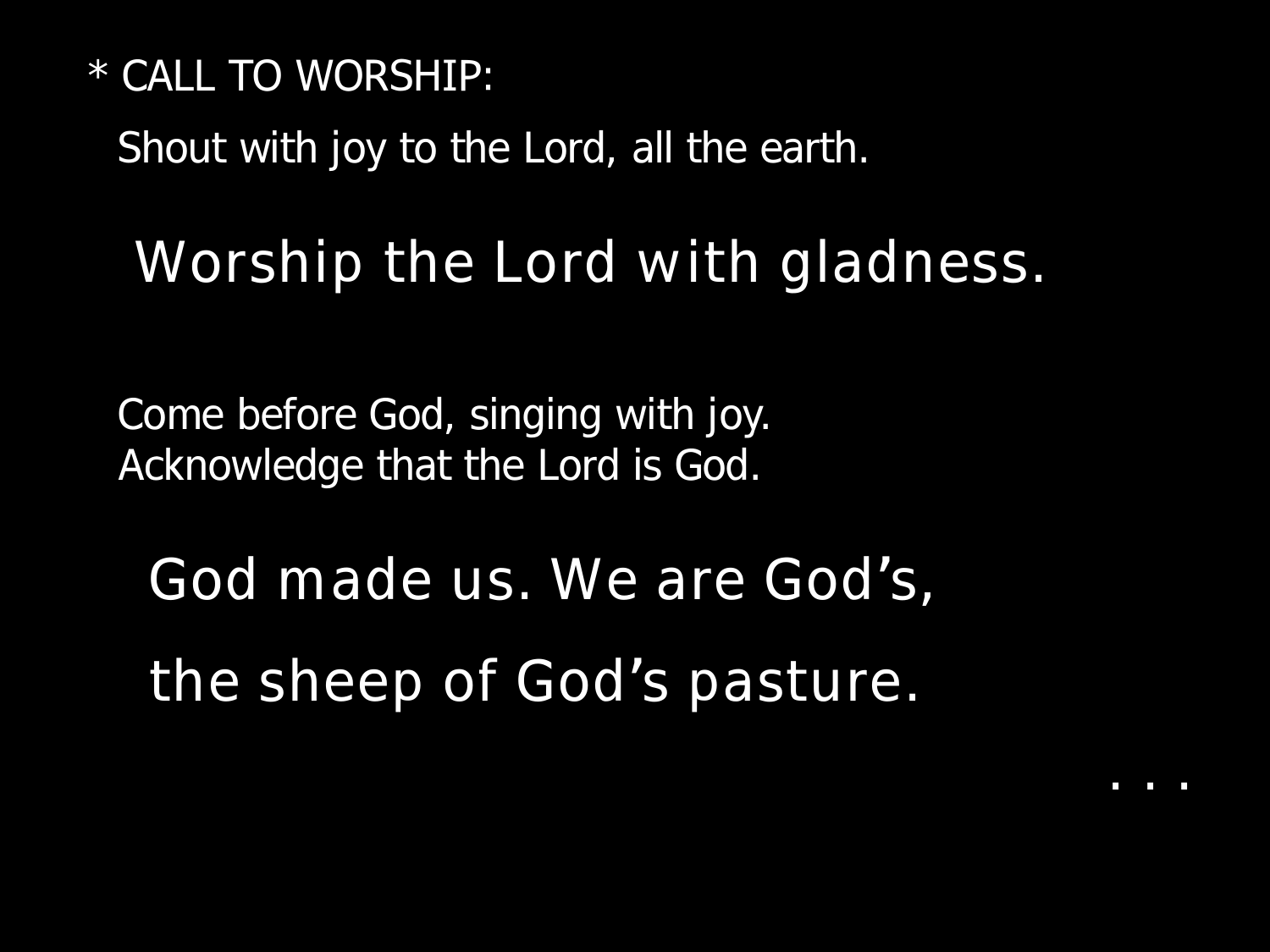

* CALL TO WORSHIP:

Shout with joy to the Lord, all the earth.
 Worship the Lord with gladness.

Come before God, singing with joy.
Acknowledge that the Lord is God.
God made us. We are God’s,
the sheep of God’s pasture.
. . .